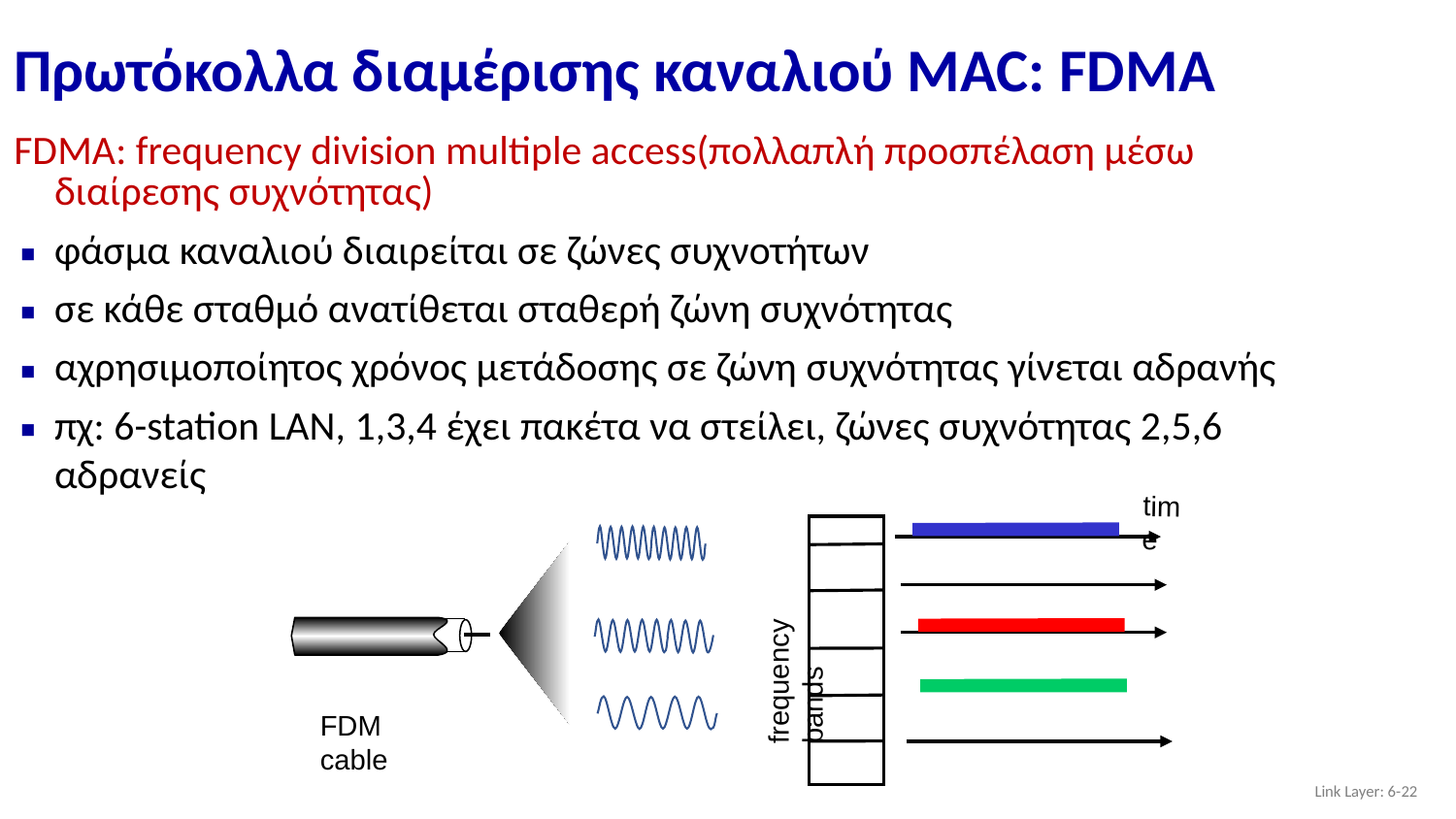

# Πρωτόκολλα διαμέρισης καναλιού MAC: FDMA
FDMA: frequency division multiple access(πολλαπλή προσπέλαση μέσω διαίρεσης συχνότητας)
φάσμα καναλιού διαιρείται σε ζώνες συχνοτήτων
σε κάθε σταθμό ανατίθεται σταθερή ζώνη συχνότητας
αχρησιμοποίητος χρόνος μετάδοσης σε ζώνη συχνότητας γίνεται αδρανής
πχ: 6-station LAN, 1,3,4 έχει πακέτα να στείλει, ζώνες συχνότητας 2,5,6 αδρανείς
time

frequency bands

FDM cable
Link Layer: 6-22